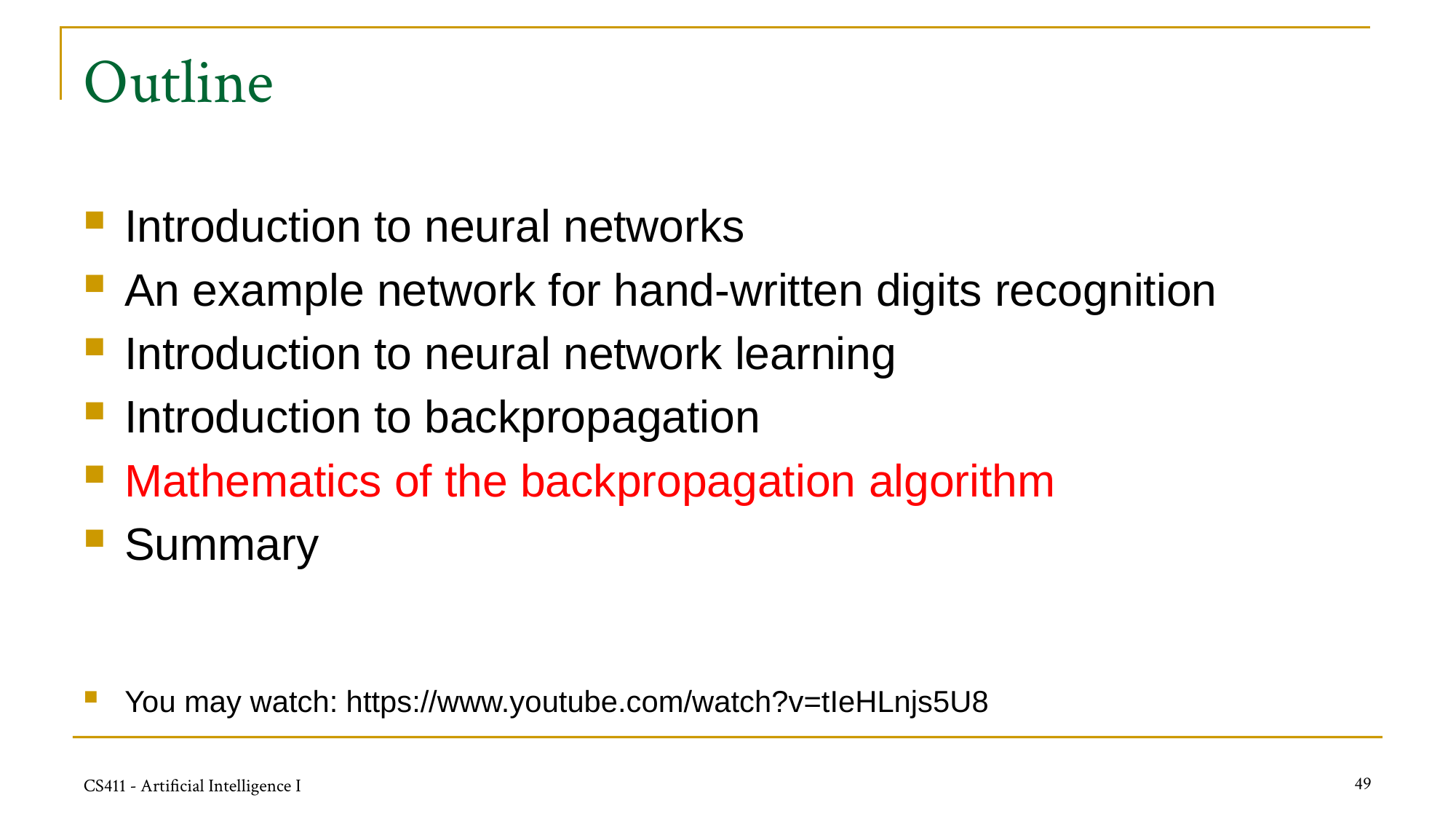

# Outline
Introduction to neural networks
An example network for hand-written digits recognition
Introduction to neural network learning
Introduction to backpropagation
Mathematics of the backpropagation algorithm
Summary

You may watch: https://www.youtube.com/watch?v=tIeHLnjs5U8
49
CS411 - Artificial Intelligence I